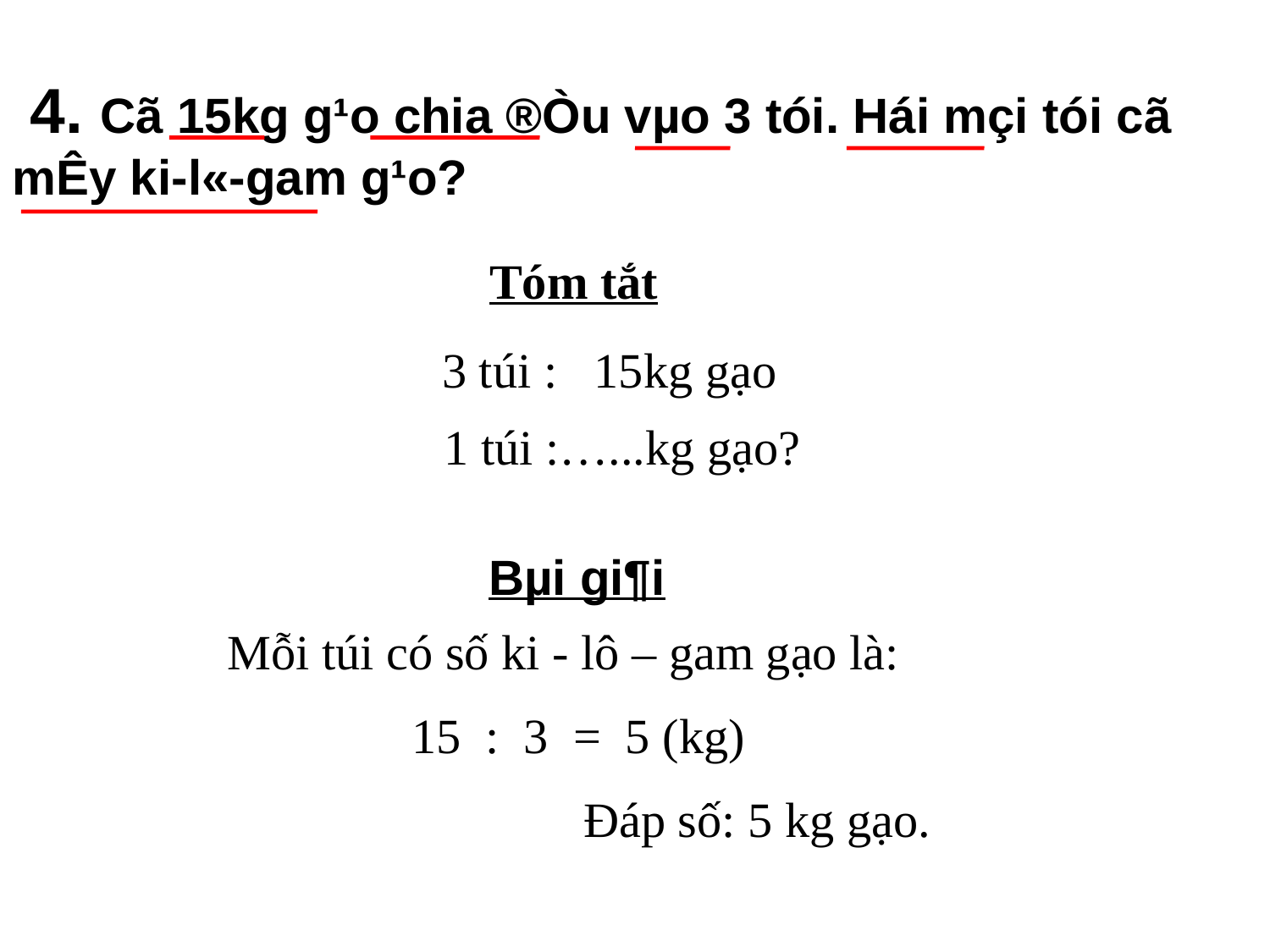

4. Cã 15kg g¹o chia ®Òu vµo 3 tói. Hái mçi tói cã mÊy ki-l«-gam g¹o?

Tóm tắt
3 túi :   15kg gạo
1 túi :…...kg gạo?
Bµi gi¶i
  Mỗi túi có số ki - lô – gam gạo là:
                 15  :  3  =  5 (kg)
                               Đáp số: 5 kg gạo.